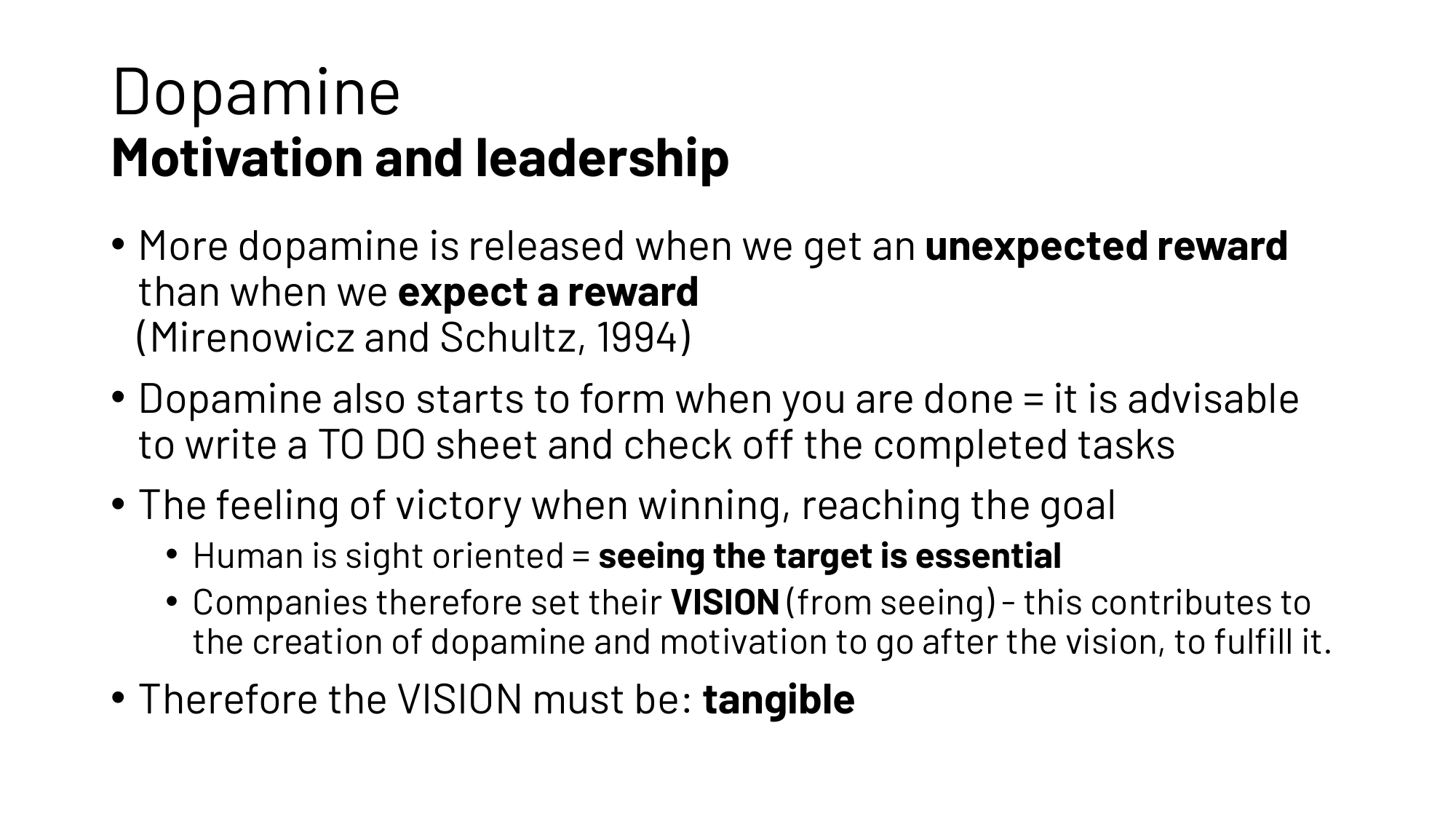

# Dopamine Motivation and leadership
More dopamine is released when we get an unexpected reward than when we expect a reward
(Mirenowicz and Schultz, 1994)
Dopamine also starts to form when you are done = it is advisable to write a TO DO sheet and check off the completed tasks
The feeling of victory when winning, reaching the goal
Human is sight oriented = seeing the target is essential
Companies therefore set their VISION (from seeing) - this contributes to the creation of dopamine and motivation to go after the vision, to fulfill it.
Therefore the VISION must be: tangible